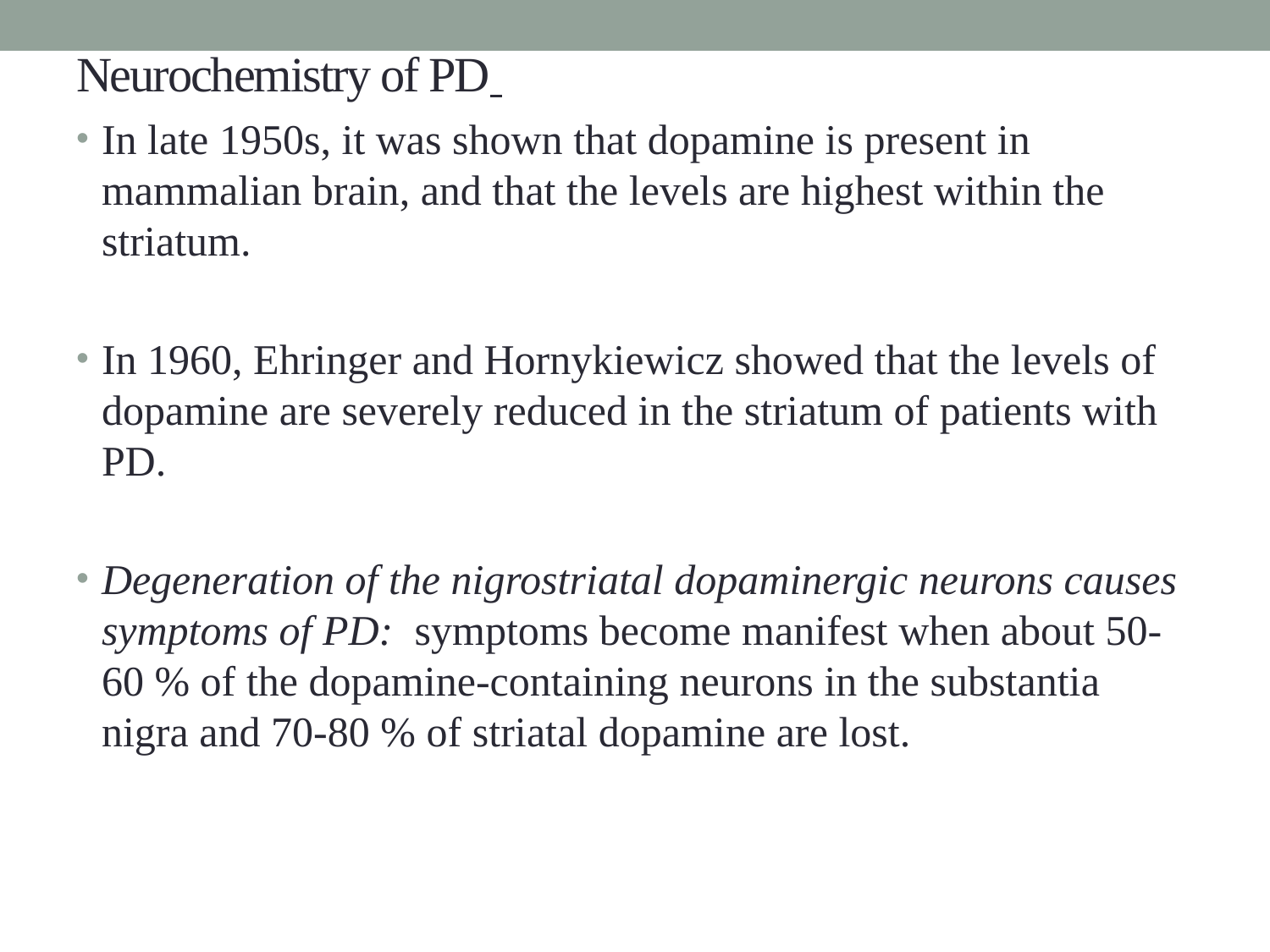

# Neurochemistry of PD
In late 1950s, it was shown that dopamine is present in mammalian brain, and that the levels are highest within the striatum.

In 1960, Ehringer and Hornykiewicz showed that the levels of dopamine are severely reduced in the striatum of patients with PD.

Degeneration of the nigrostriatal dopaminergic neurons causes symptoms of PD:  symptoms become manifest when about 50-60 % of the dopamine-containing neurons in the substantia nigra and 70-80 % of striatal dopamine are lost.